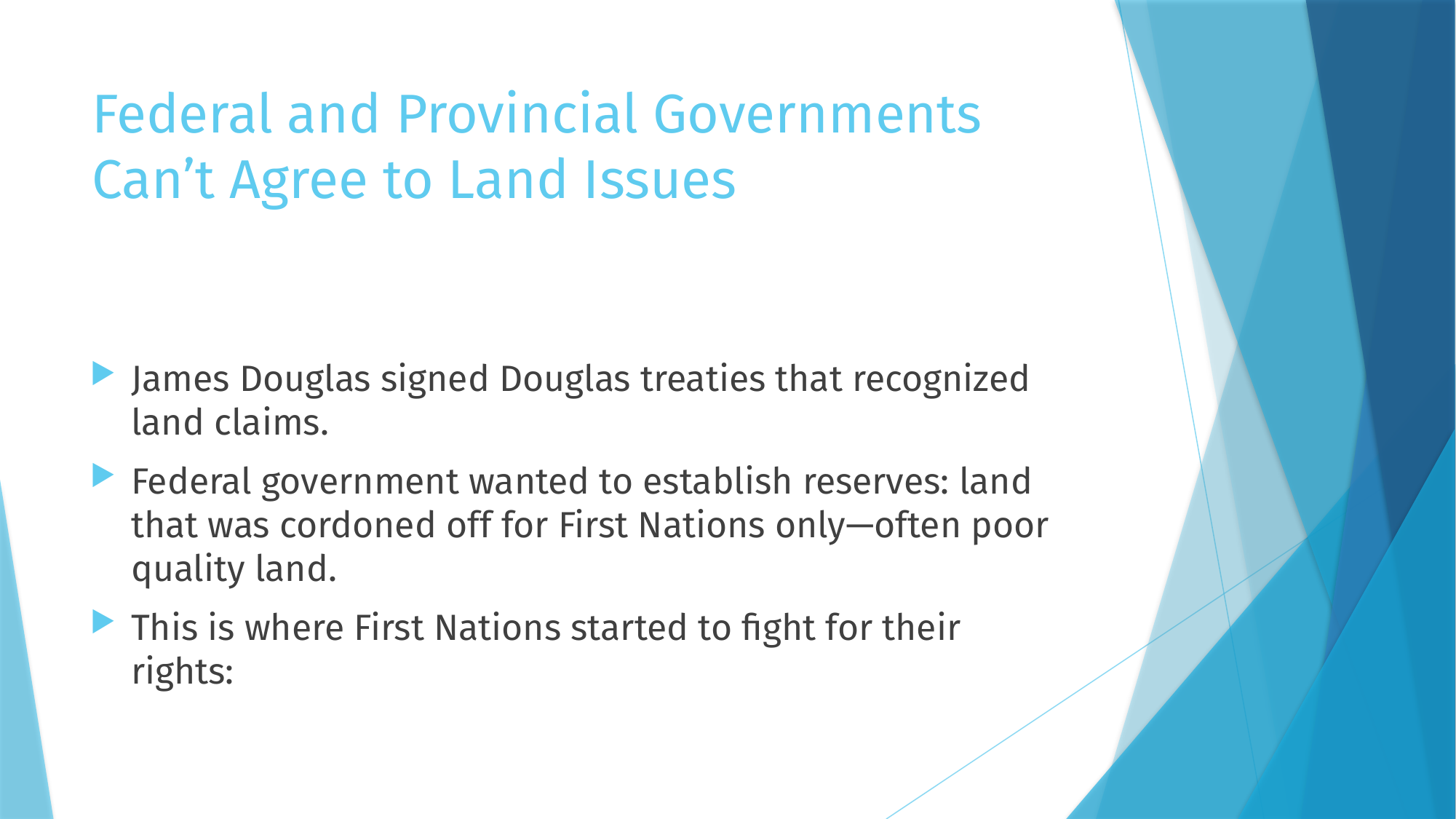

# Federal and Provincial Governments Can’t Agree to Land Issues
James Douglas signed Douglas treaties that recognized land claims.
Federal government wanted to establish reserves: land that was cordoned off for First Nations only—often poor quality land.
This is where First Nations started to fight for their rights: